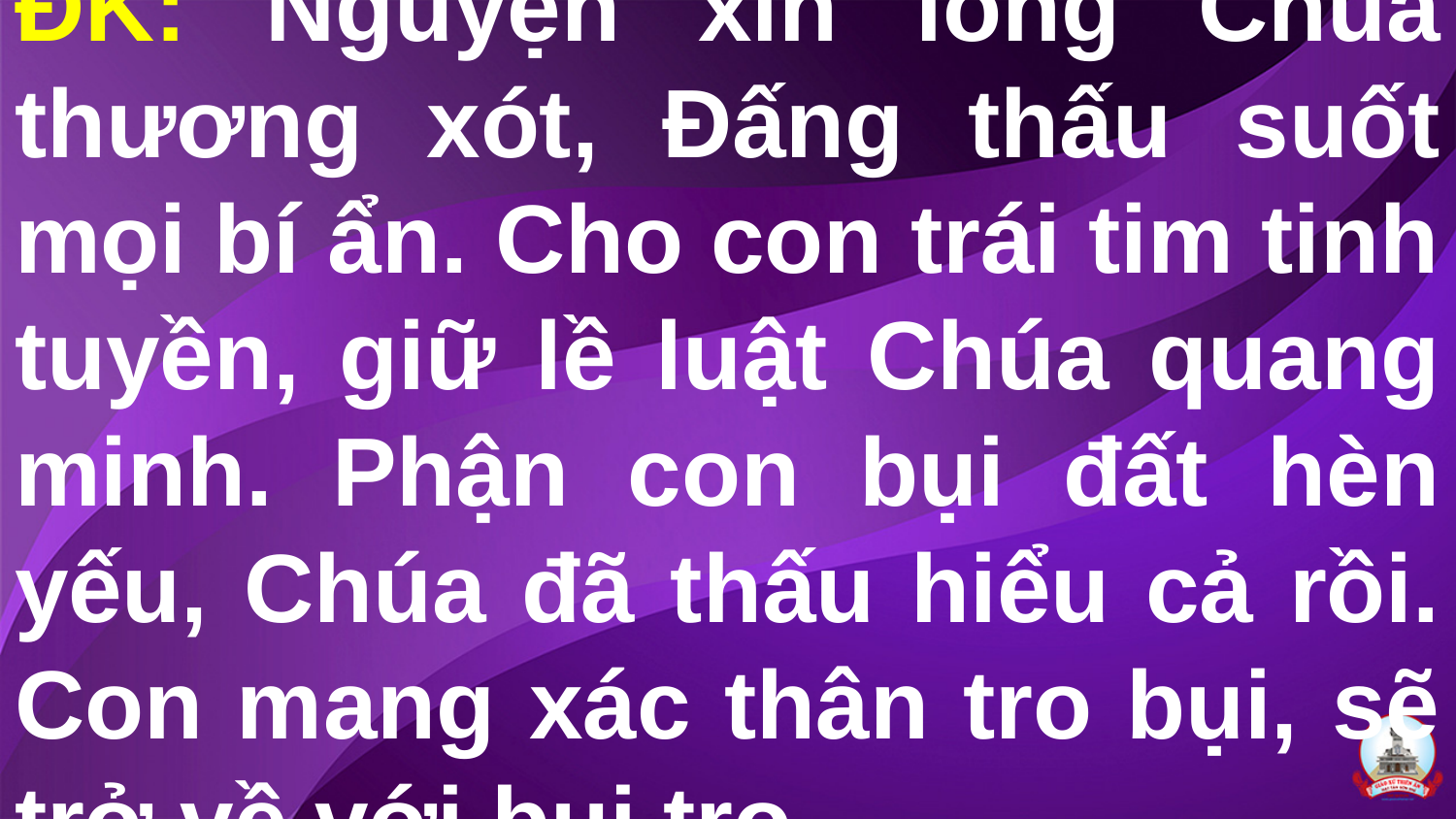

# ĐK: Nguyện xin lòng Chúa thương xót, Đấng thấu suốt mọi bí ẩn. Cho con trái tim tinh tuyền, giữ lề luật Chúa quang minh. Phận con bụi đất hèn yếu, Chúa đã thấu hiểu cả rồi. Con mang xác thân tro bụi, sẽ trở về với bụi tro.